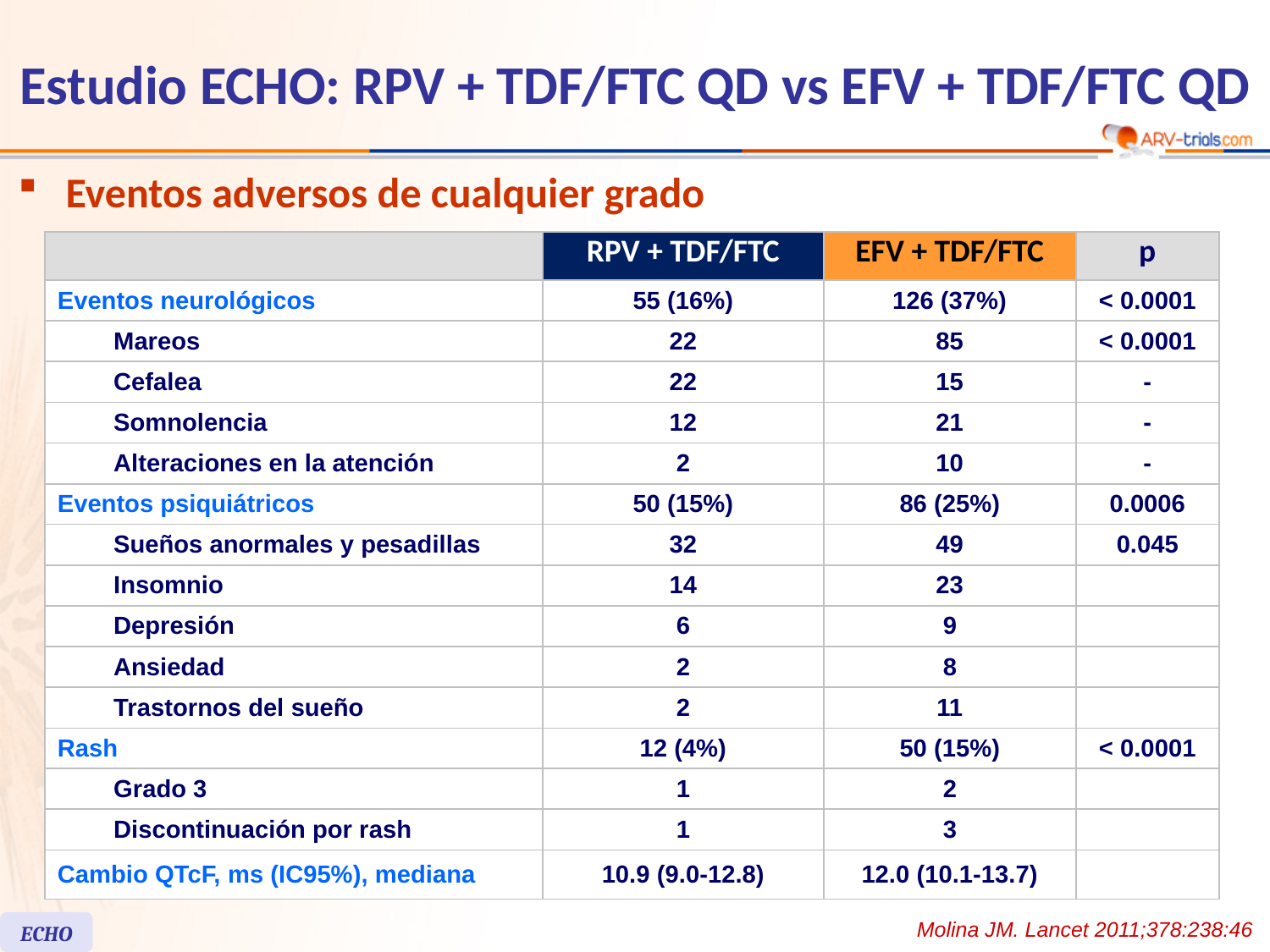

# Estudio ECHO: RPV + TDF/FTC QD vs EFV + TDF/FTC QD
Eventos adversos de cualquier grado
|  |  | RPV + TDF/FTC | EFV + TDF/FTC | p |
| --- | --- | --- | --- | --- |
| Eventos neurológicos |  | 55 (16%) | 126 (37%) | < 0.0001 |
|  | Mareos | 22 | 85 | < 0.0001 |
|  | Cefalea | 22 | 15 | - |
|  | Somnolencia | 12 | 21 | - |
|  | Alteraciones en la atención | 2 | 10 | - |
| Eventos psiquiátricos |  | 50 (15%) | 86 (25%) | 0.0006 |
|  | Sueños anormales y pesadillas | 32 | 49 | 0.045 |
|  | Insomnio | 14 | 23 |  |
|  | Depresión | 6 | 9 |  |
|  | Ansiedad | 2 | 8 |  |
|  | Trastornos del sueño | 2 | 11 |  |
| Rash |  | 12 (4%) | 50 (15%) | < 0.0001 |
|  | Grado 3 | 1 | 2 |  |
|  | Discontinuación por rash | 1 | 3 |  |
| Cambio QTcF, ms (IC95%), mediana |  | 10.9 (9.0-12.8) | 12.0 (10.1-13.7) |  |
Molina JM. Lancet 2011;378:238:46

ECHO